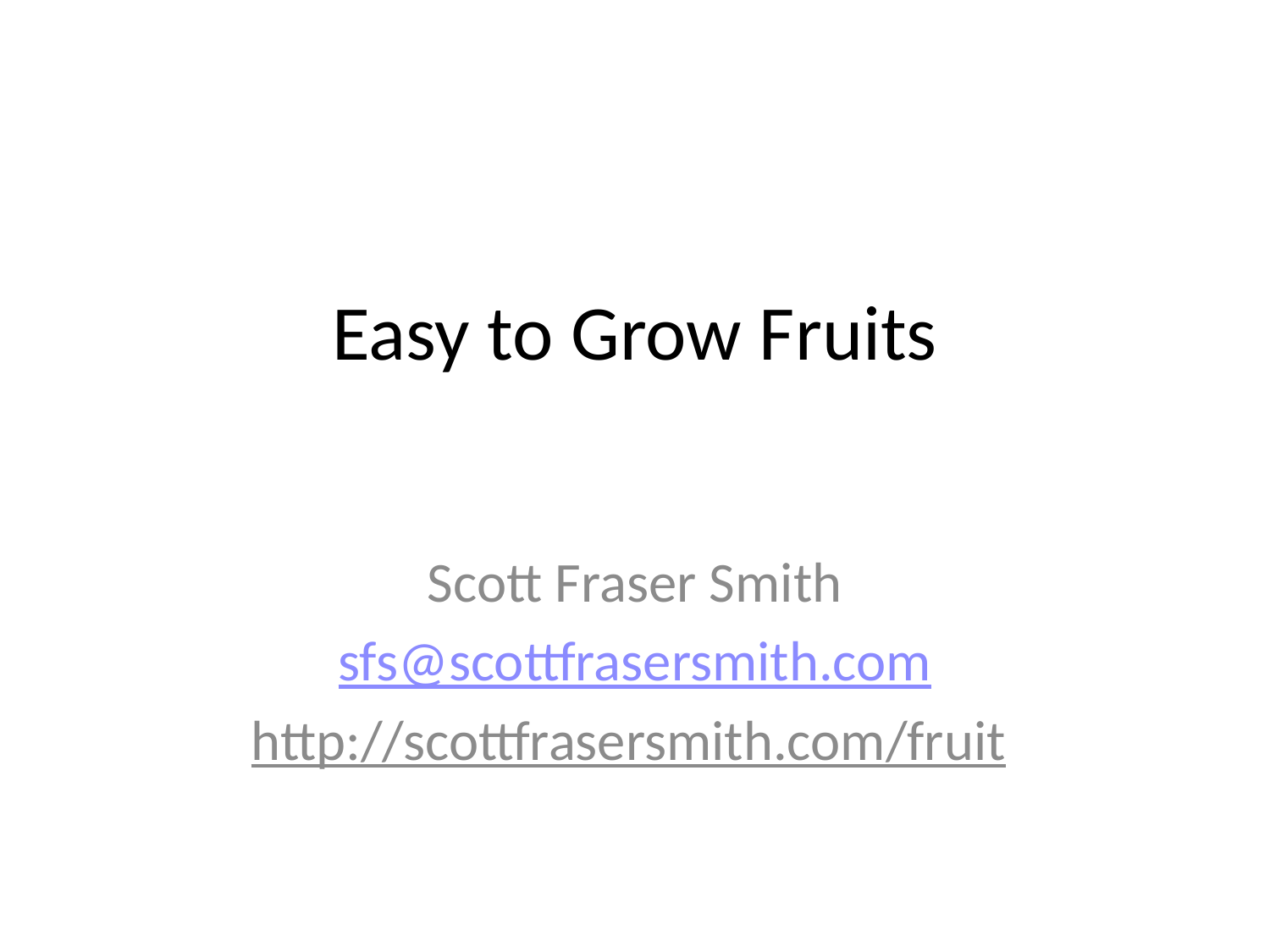

# Easy to Grow Fruits
Scott Fraser Smith
sfs@scottfrasersmith.com
http://scottfrasersmith.com/fruit